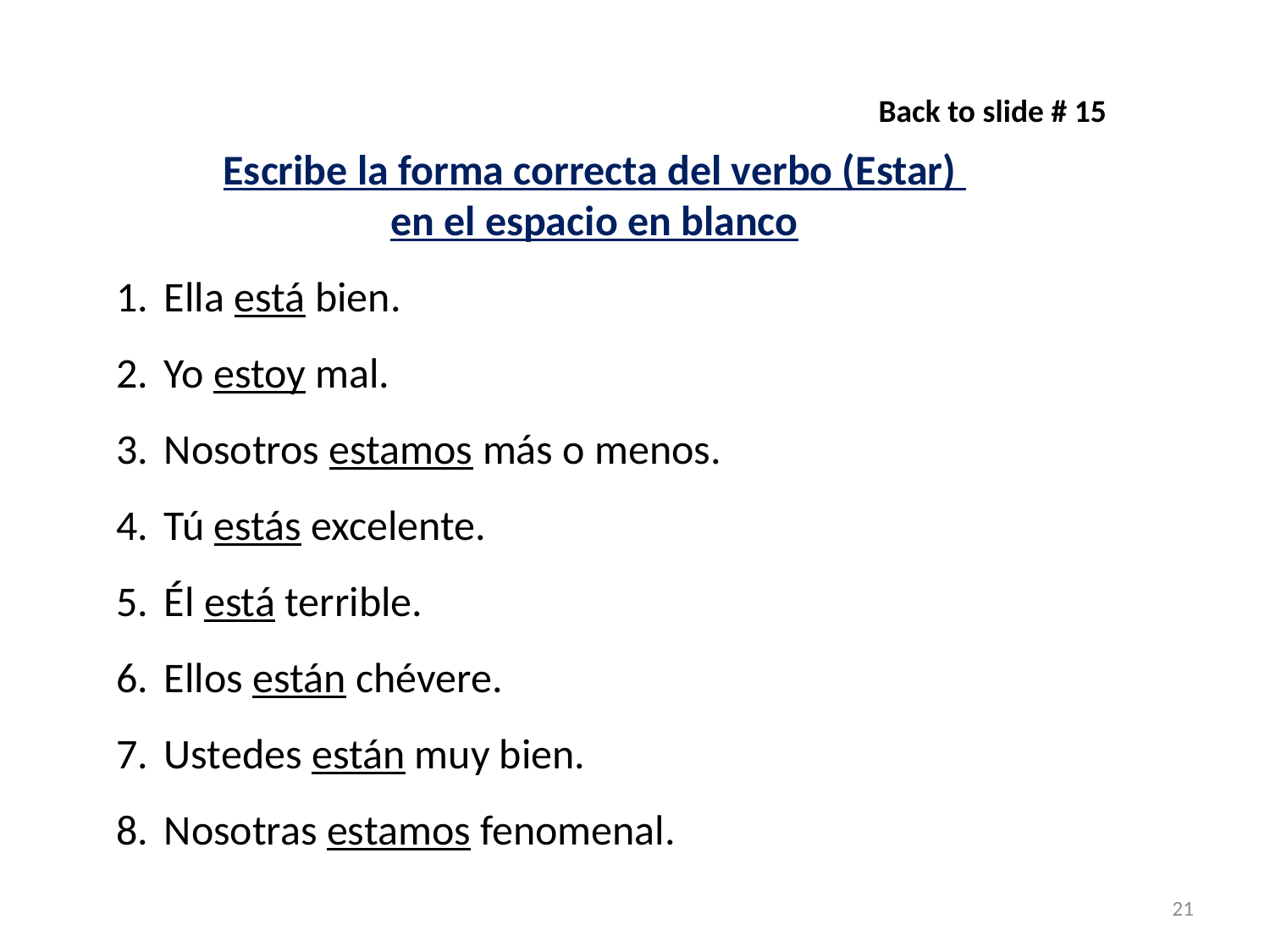

Back to slide # 15
Escribe la forma correcta del verbo (Estar)
en el espacio en blanco
Ella está bien.
Yo estoy mal.
Nosotros estamos más o menos.
Tú estás excelente.
Él está terrible.
Ellos están chévere.
Ustedes están muy bien.
Nosotras estamos fenomenal.

21